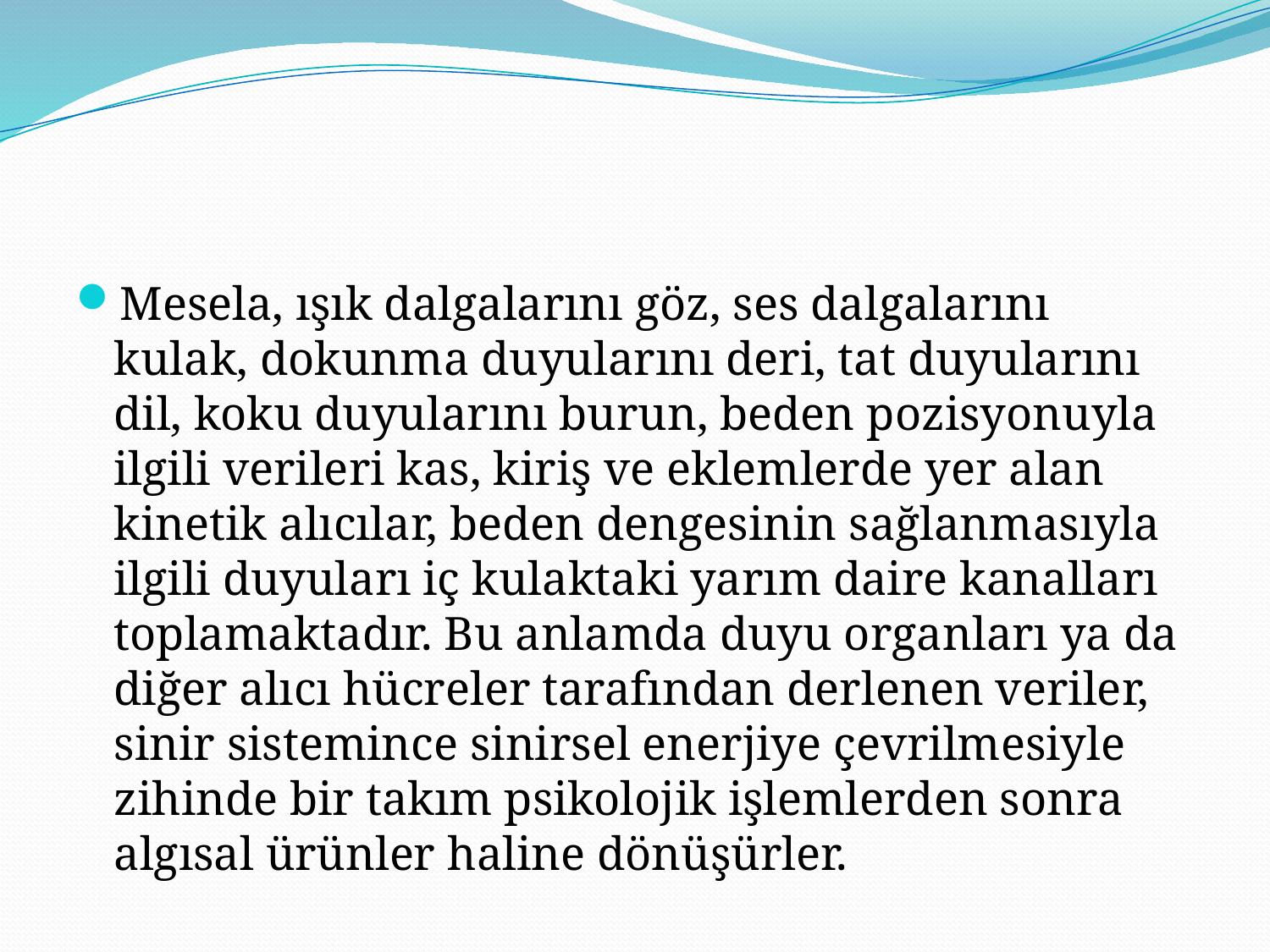

#
Mesela, ışık dalgalarını göz, ses dalgalarını kulak, dokunma duyularını deri, tat duyularını dil, koku duyularını burun, beden pozisyonuyla ilgili verileri kas, kiriş ve eklemlerde yer alan kinetik alıcılar, beden dengesinin sağlanmasıyla ilgili duyuları iç kulaktaki yarım daire kanalları toplamaktadır. Bu anlamda duyu organları ya da diğer alıcı hücreler tarafından derlenen veriler, sinir sistemince sinirsel enerjiye çevrilmesiyle zihinde bir takım psikolojik işlemlerden sonra algısal ürünler haline dönüşürler.